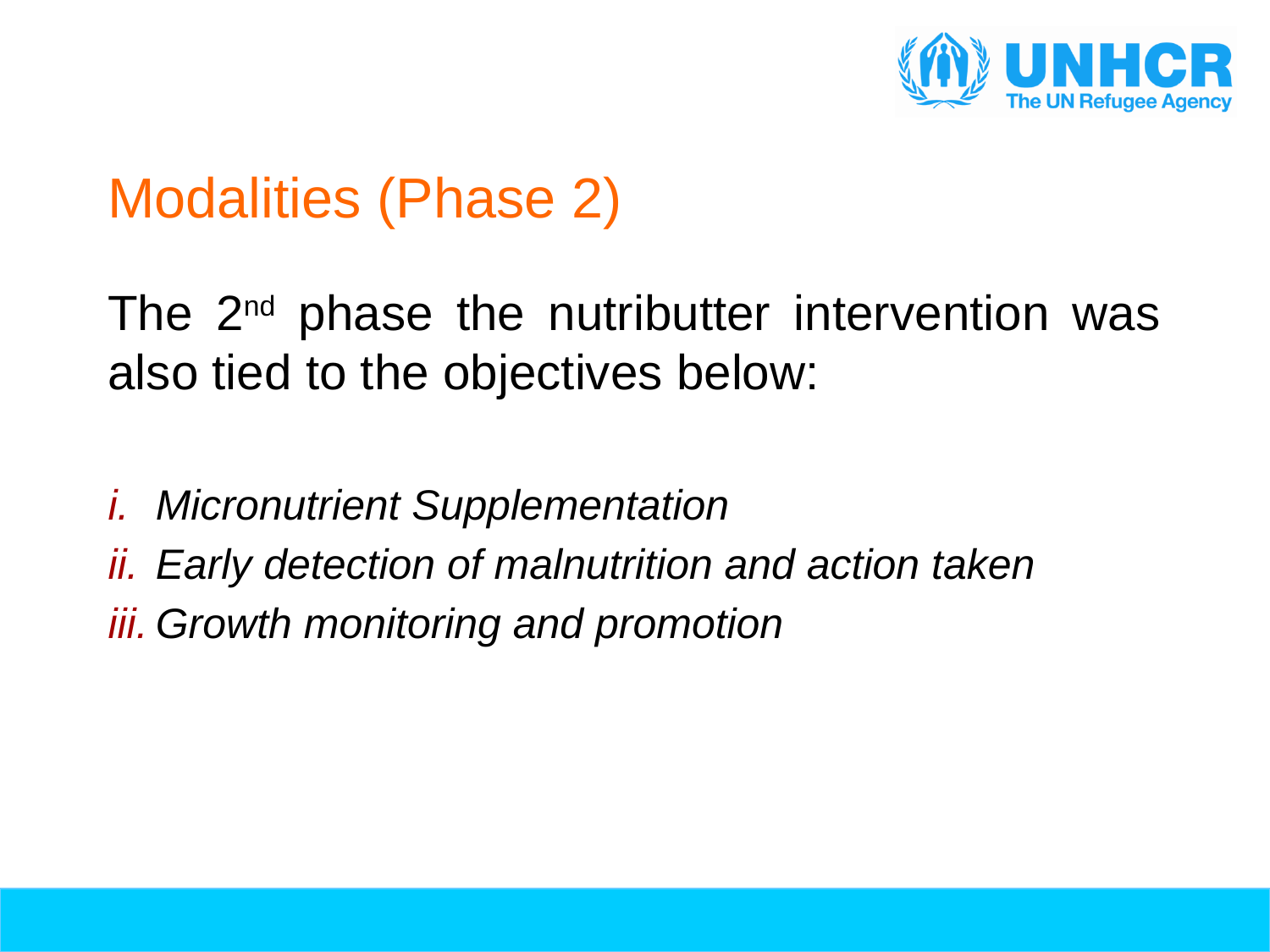

# Modalities (Phase 2)
The 2nd phase the nutributter intervention was also tied to the objectives below:

Micronutrient Supplementation
Early detection of malnutrition and action taken
Growth monitoring and promotion